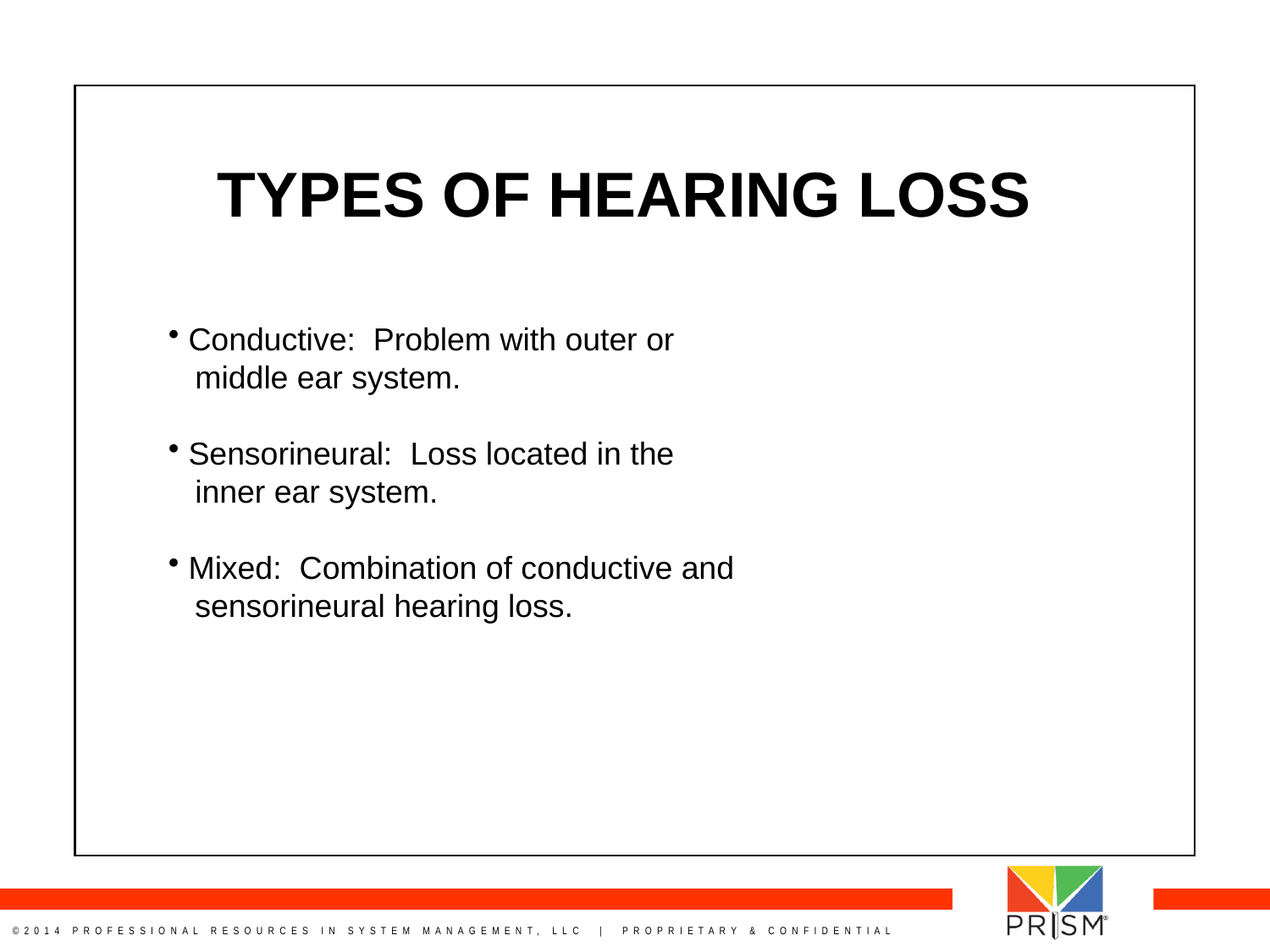

TYPES OF HEARING LOSS
 Conductive:  Problem with outer or
   middle ear system.

 Sensorineural:  Loss located in the
   inner ear system.

 Mixed:  Combination of conductive and
   sensorineural hearing loss.